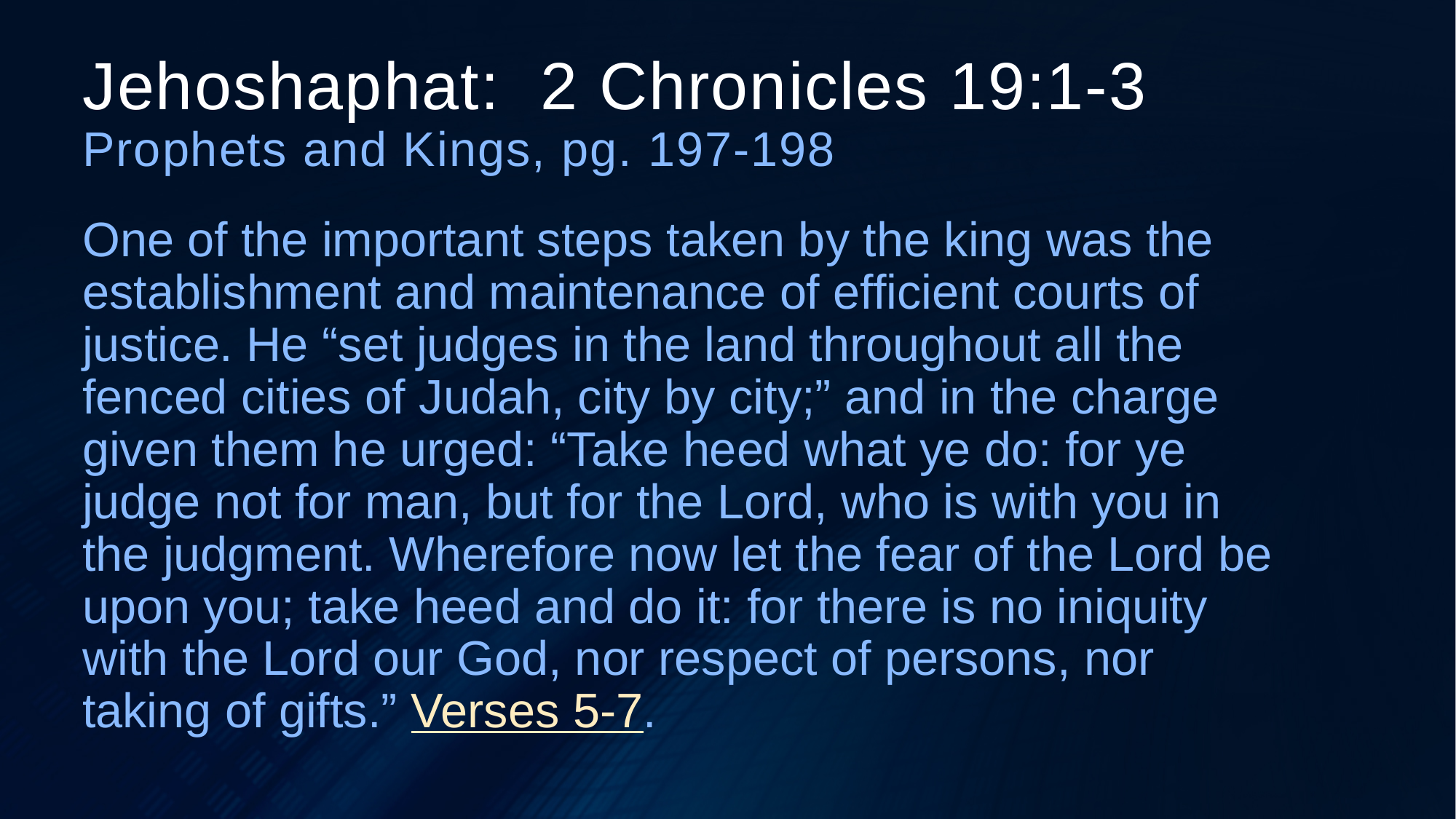

# Jehoshaphat:  2 Chronicles 19:1-3 Prophets and Kings, pg. 197-198
One of the important steps taken by the king was the establishment and maintenance of efficient courts of justice. He “set judges in the land throughout all the fenced cities of Judah, city by city;” and in the charge given them he urged: “Take heed what ye do: for ye judge not for man, but for the Lord, who is with you in the judgment. Wherefore now let the fear of the Lord be upon you; take heed and do it: for there is no iniquity with the Lord our God, nor respect of persons, nor taking of gifts.” Verses 5-7.